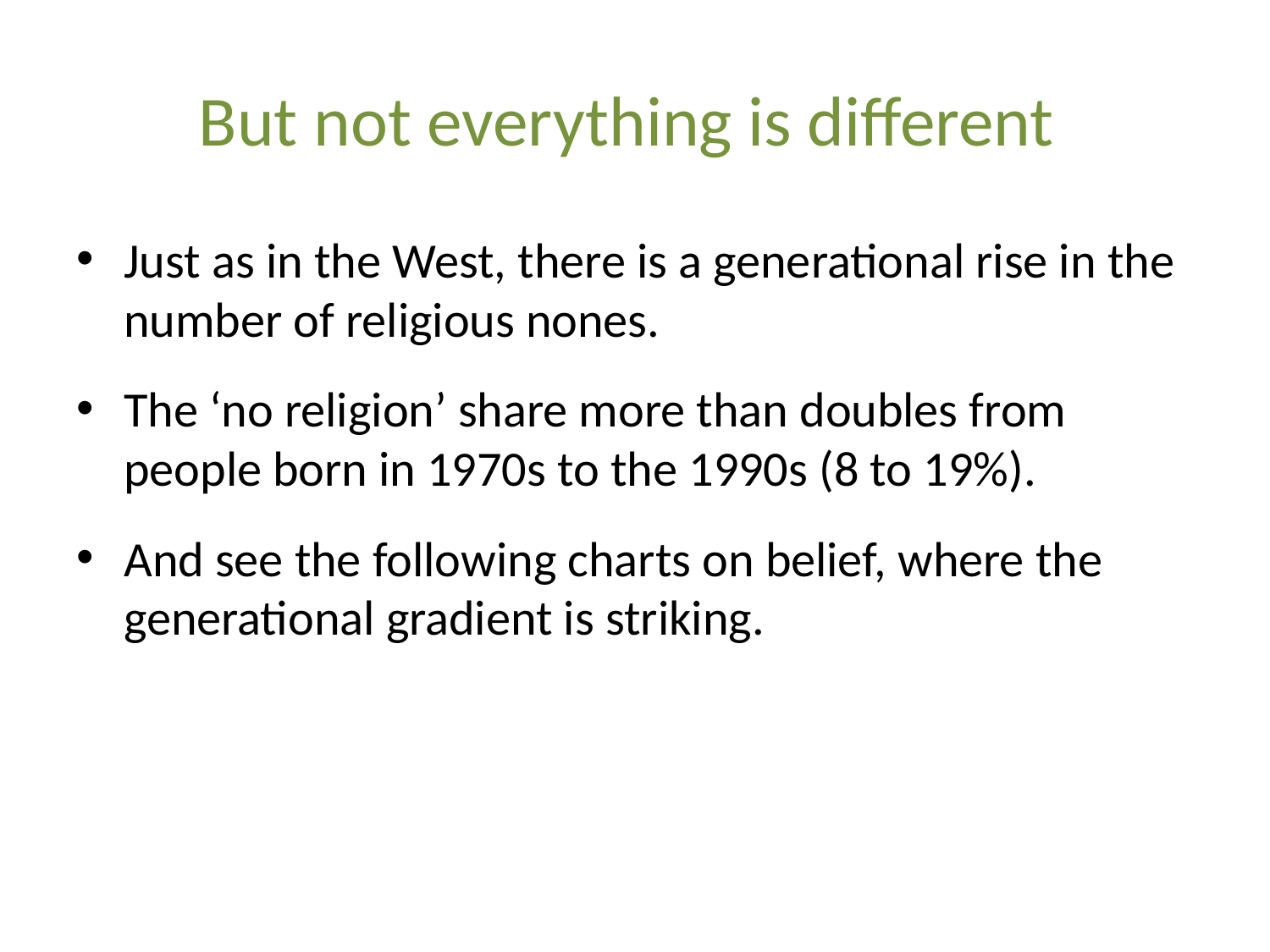

# But not everything is different
Just as in the West, there is a generational rise in the number of religious nones.
The ‘no religion’ share more than doubles from people born in 1970s to the 1990s (8 to 19%).
And see the following charts on belief, where the generational gradient is striking.